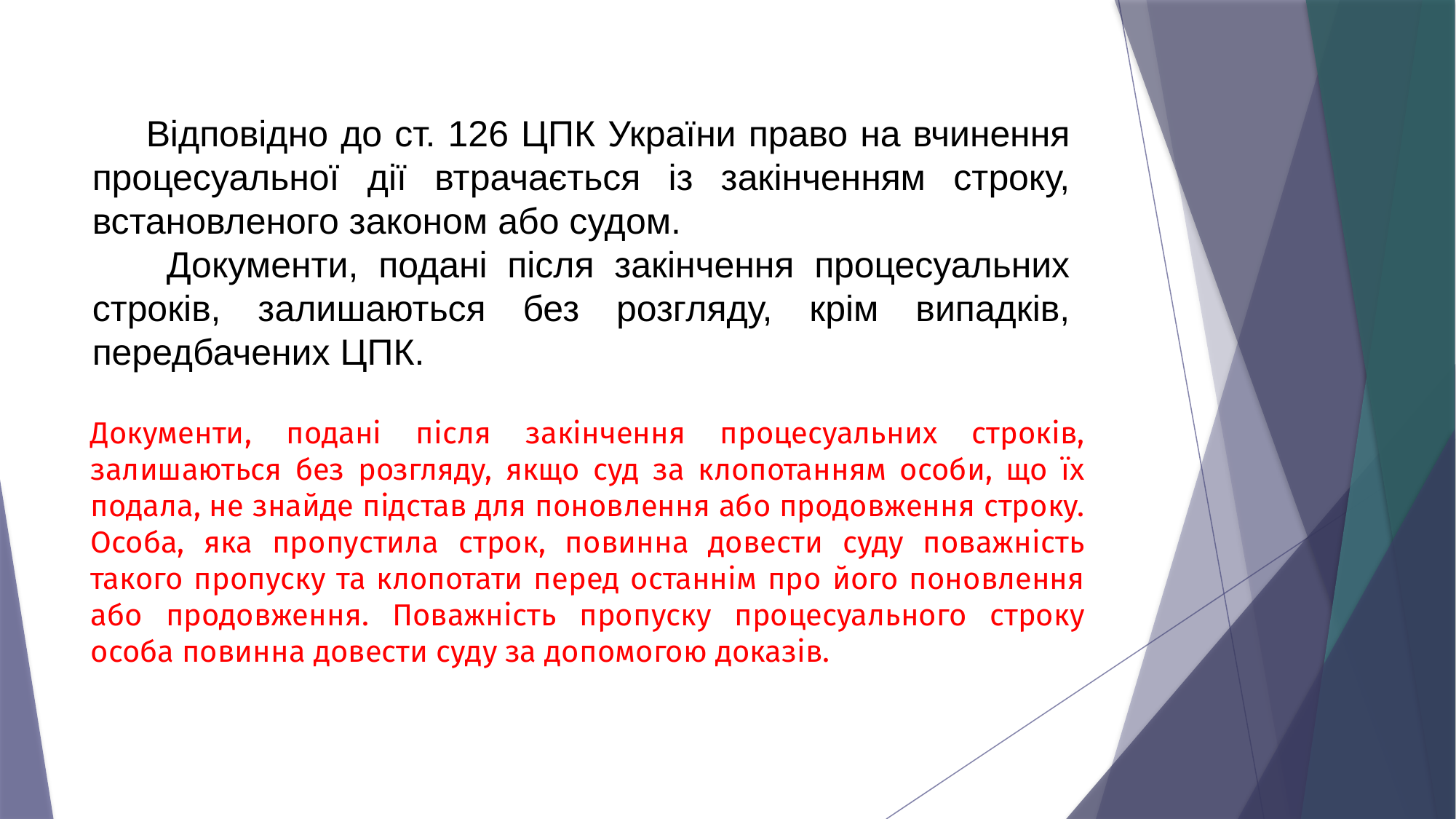

Відповідно до ст. 126 ЦПК України право на вчинення процесуальної дії втрачається із закінченням строку, встановленого законом або судом.
 Документи, подані після закінчення процесуальних строків, залишаються без розгляду, крім випадків, передбачених ЦПК.
Документи, подані після закінчення процесуальних строків, залишаються без розгляду, якщо суд за клопотанням особи, що їх подала, не знайде підстав для поновлення або продовження строку. Особа, яка пропустила строк, повинна довести суду поважність такого пропуску та клопотати перед останнім про його поновлення або продовження. Поважність пропуску процесуального строку особа повинна довести суду за допомогою доказів.